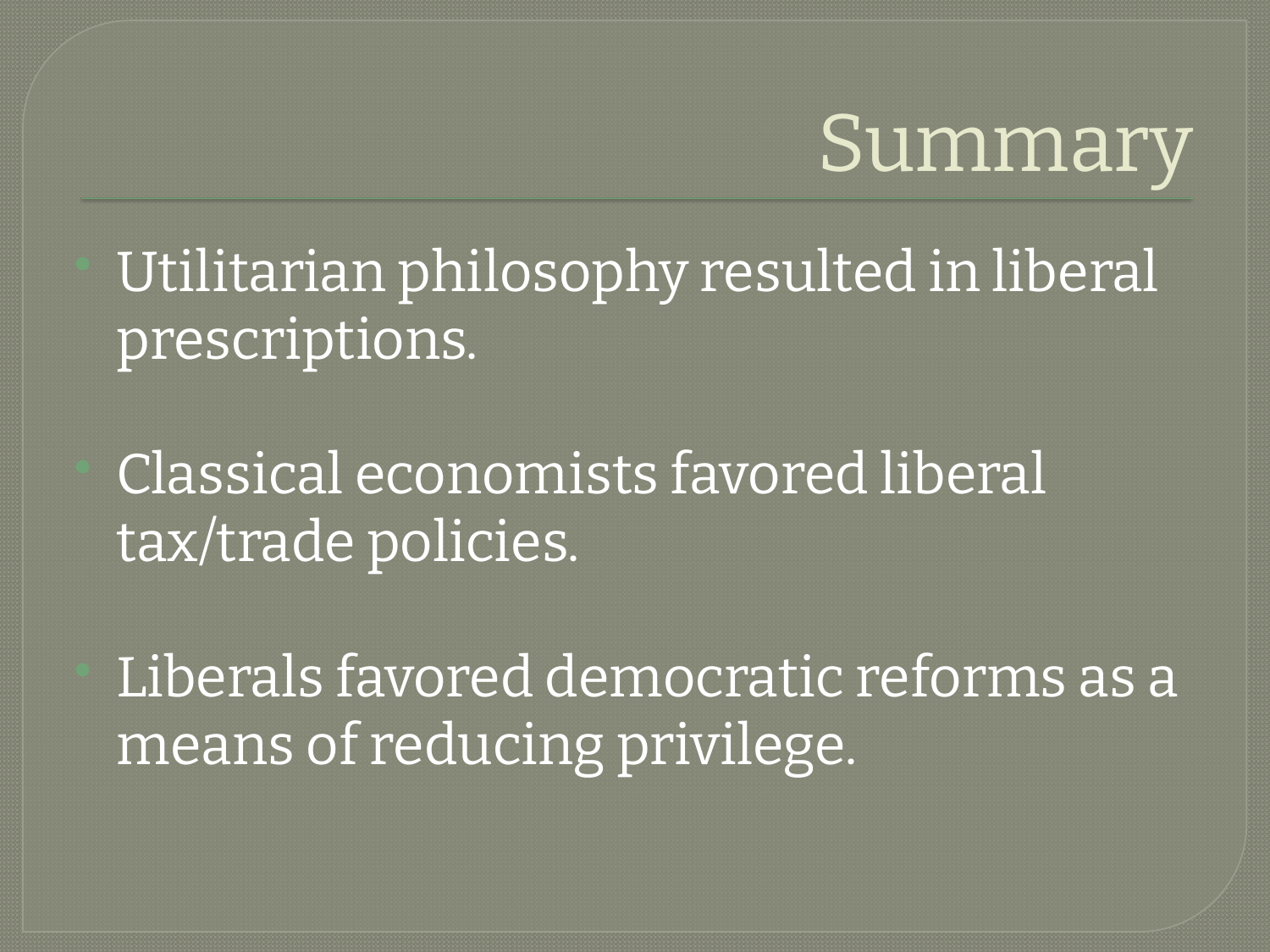

# Summary
Utilitarian philosophy resulted in liberal prescriptions.

Classical economists favored liberal tax/trade policies.

Liberals favored democratic reforms as a means of reducing privilege.